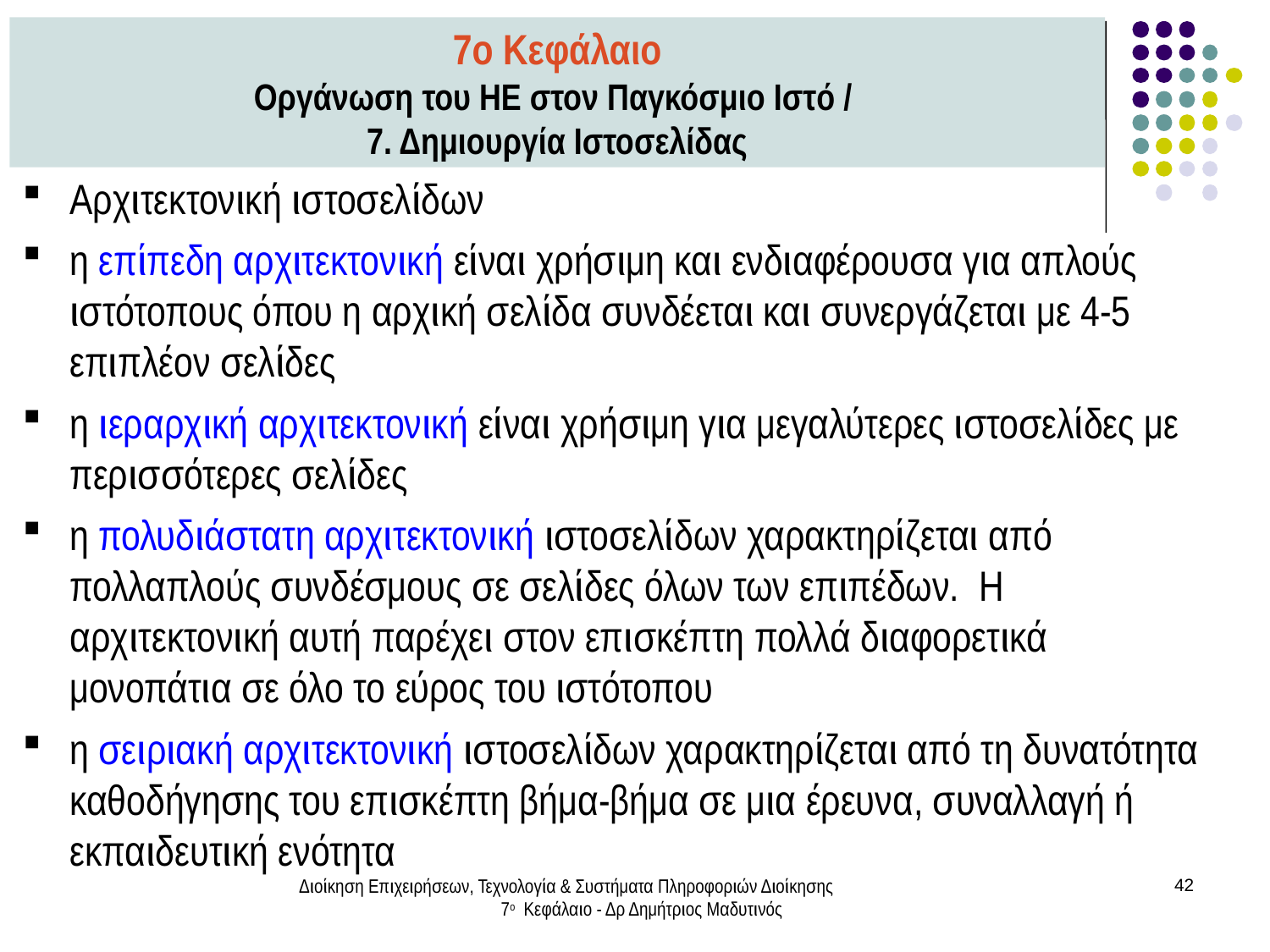

7ο Κεφάλαιο
Οργάνωση του ΗΕ στον Παγκόσμιο Ιστό /
7. Δημιουργία Ιστοσελίδας
Αρχιτεκτονική ιστοσελίδων
η επίπεδη αρχιτεκτονική είναι χρήσιμη και ενδιαφέρουσα για απλούς ιστότοπους όπου η αρχική σελίδα συνδέεται και συνεργάζεται με 4-5 επιπλέον σελίδες
η ιεραρχική αρχιτεκτονική είναι χρήσιμη για μεγαλύτερες ιστοσελίδες με περισσότερες σελίδες
η πολυδιάστατη αρχιτεκτονική ιστοσελίδων χαρακτηρίζεται από πολλαπλούς συνδέσμους σε σελίδες όλων των επιπέδων.  Η αρχιτεκτονική αυτή παρέχει στον επισκέπτη πολλά διαφορετικά μονοπάτια σε όλο το εύρος του ιστότοπου
η σειριακή αρχιτεκτονική ιστοσελίδων χαρακτηρίζεται από τη δυνατότητα καθοδήγησης του επισκέπτη βήμα-βήμα σε μια έρευνα, συναλλαγή ή εκπαιδευτική ενότητα

Διοίκηση Επιχειρήσεων, Τεχνολογία & Συστήματα Πληροφοριών Διοίκησης                                   7ο  Κεφάλαιο - Δρ Δημήτριος Μαδυτινός
42